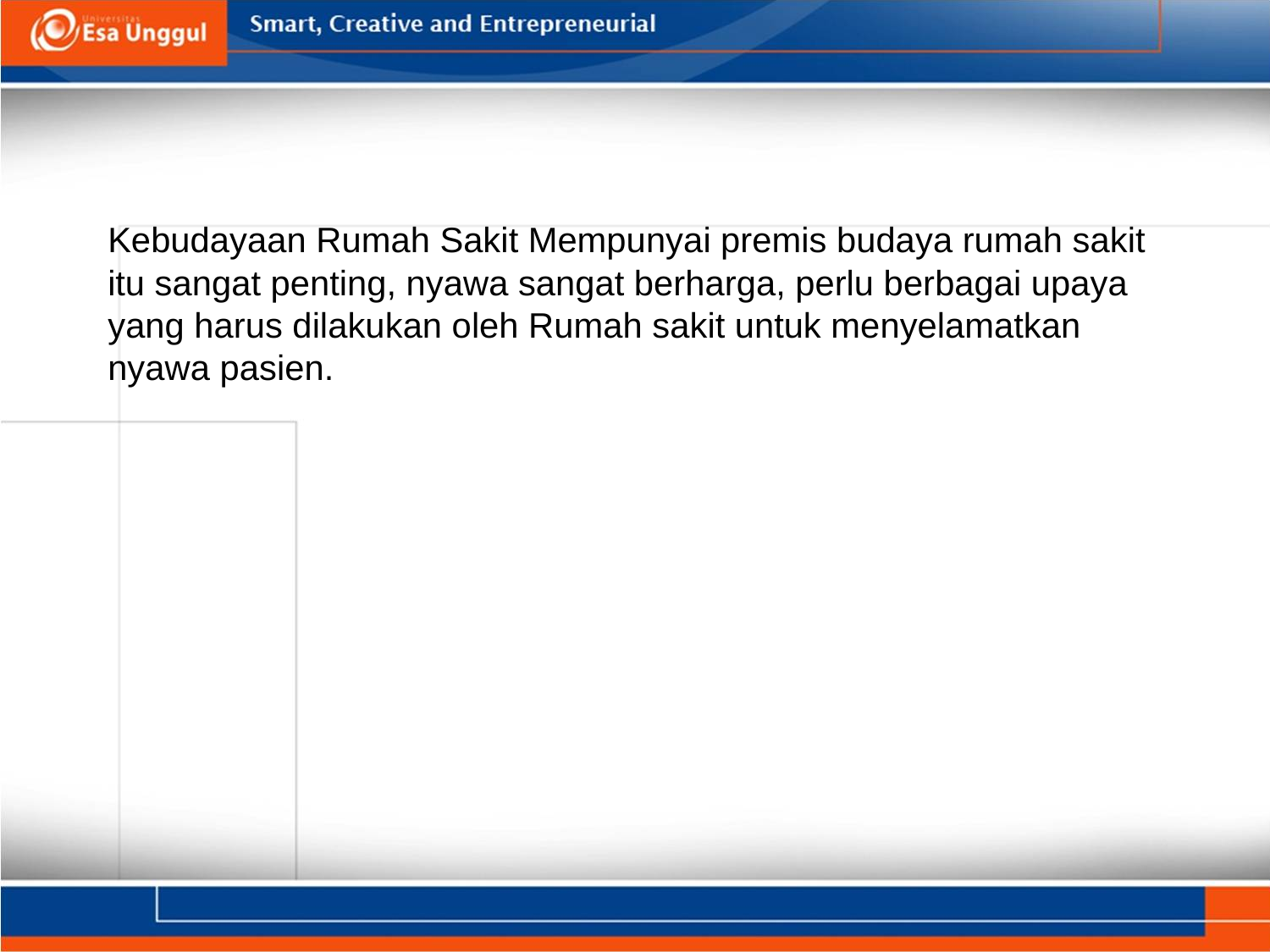

Kebudayaan Rumah Sakit Mempunyai premis budaya rumah sakit itu sangat penting, nyawa sangat berharga, perlu berbagai upaya yang harus dilakukan oleh Rumah sakit untuk menyelamatkan nyawa pasien.